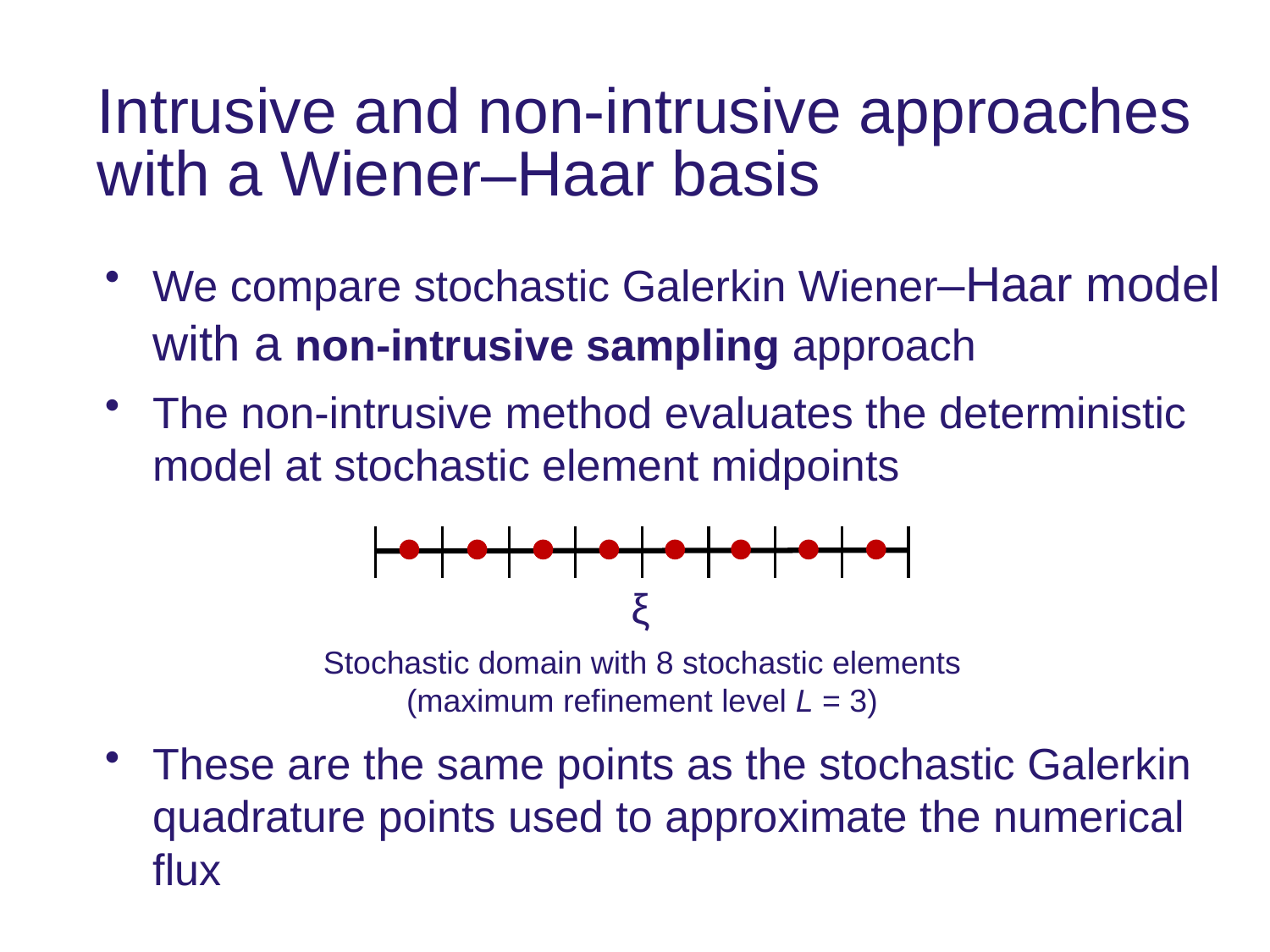

# Intrusive and non-intrusive approaches with a Wiener–Haar basis
We compare stochastic Galerkin Wiener–Haar model with a non-intrusive sampling approach
The non-intrusive method evaluates the deterministic model at stochastic element midpoints

These are the same points as the stochastic Galerkin quadrature points used to approximate the numerical flux

ξ
Stochastic domain with 8 stochastic elements
(maximum refinement level L = 3)